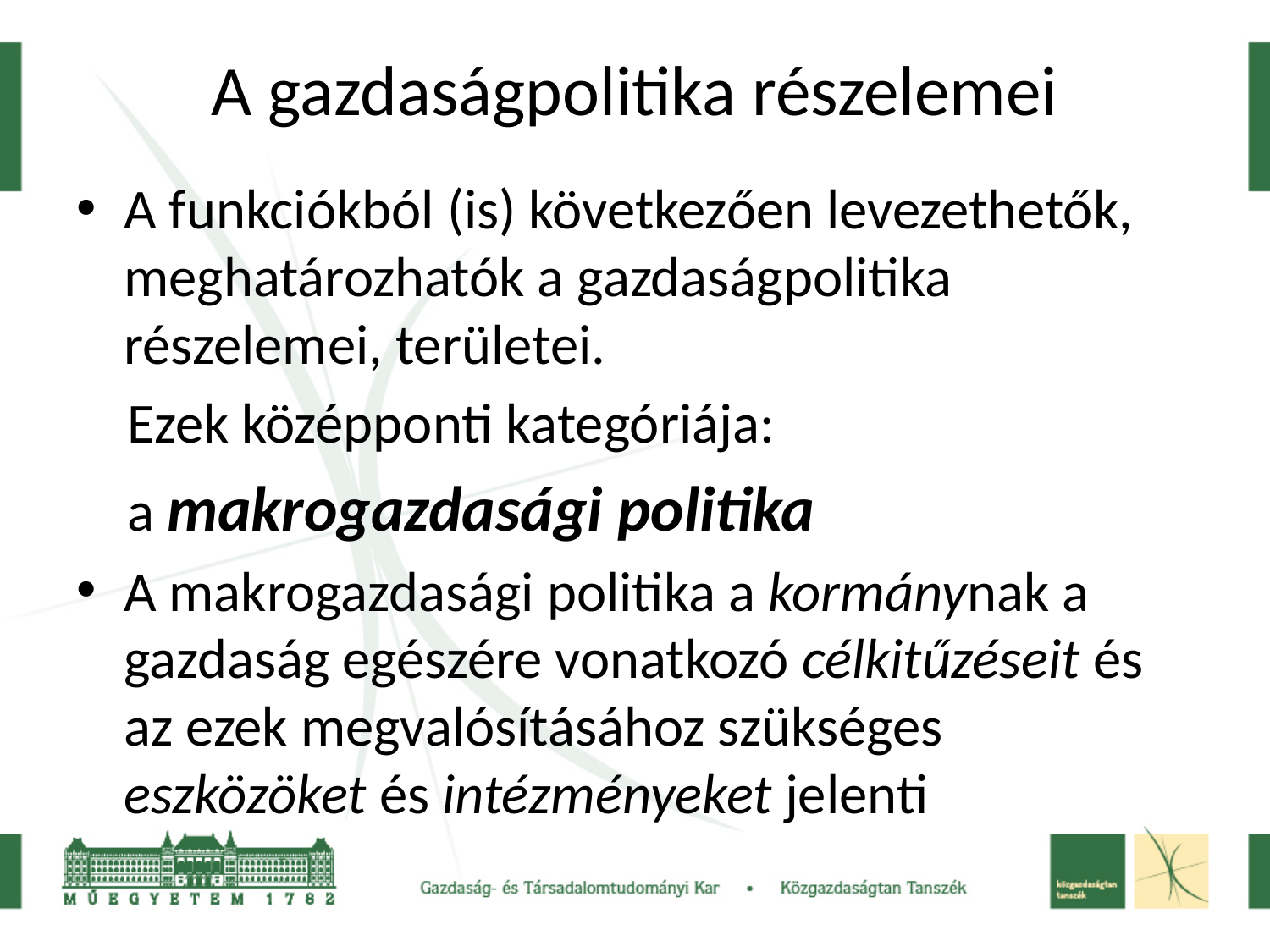

# A gazdaságpolitika részelemei
A funkciókból (is) következően levezethetők, meghatározhatók a gazdaságpolitika részelemei, területei.
    Ezek középponti kategóriája:
    a makrogazdasági politika
A makrogazdasági politika a kormánynak a gazdaság egészére vonatkozó célkitűzéseit és az ezek megvalósításához szükséges eszközöket és intézményeket jelenti